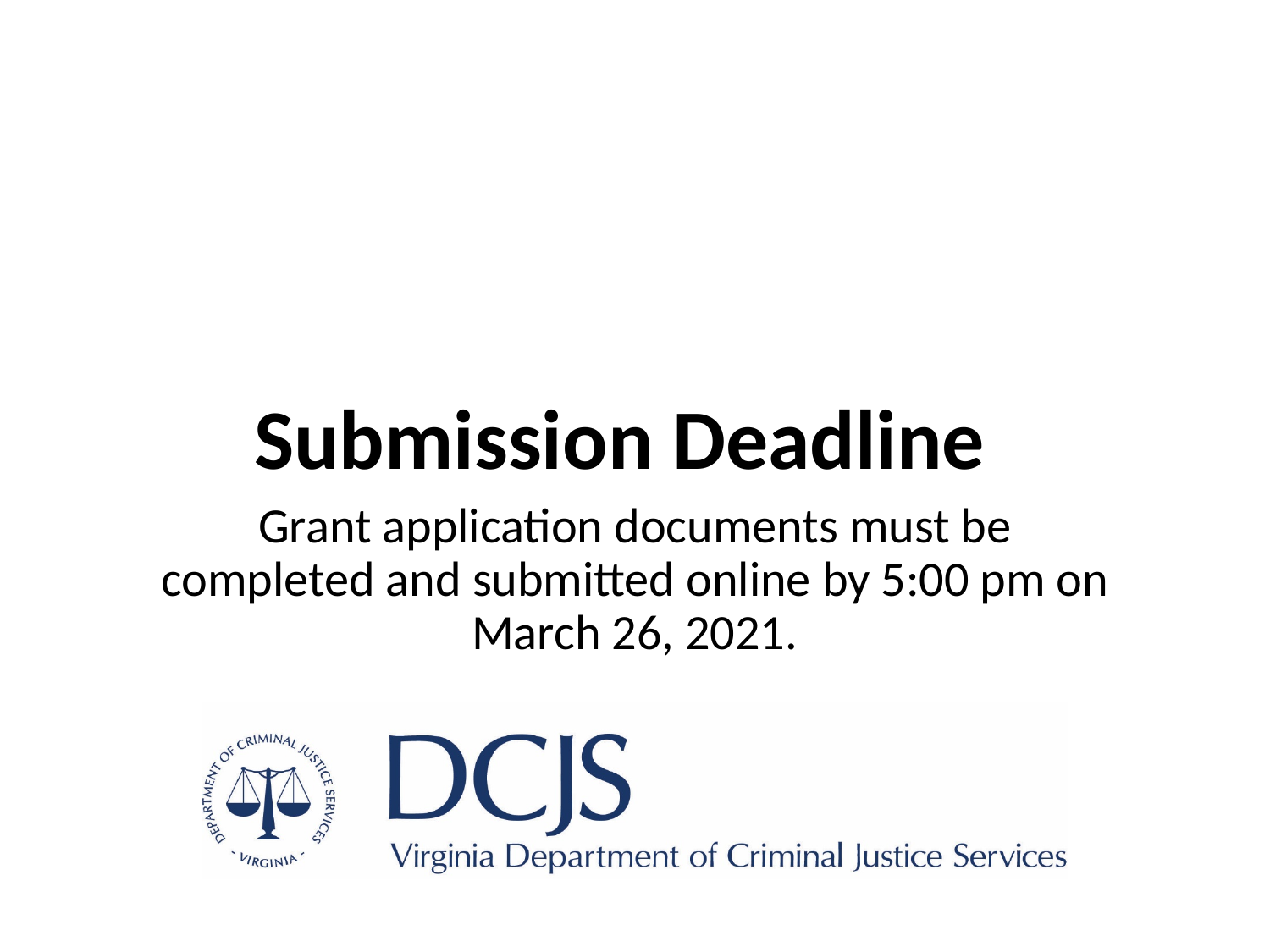

# Submission Deadline
Grant application documents must be completed and submitted online by 5:00 pm on March 26, 2021.